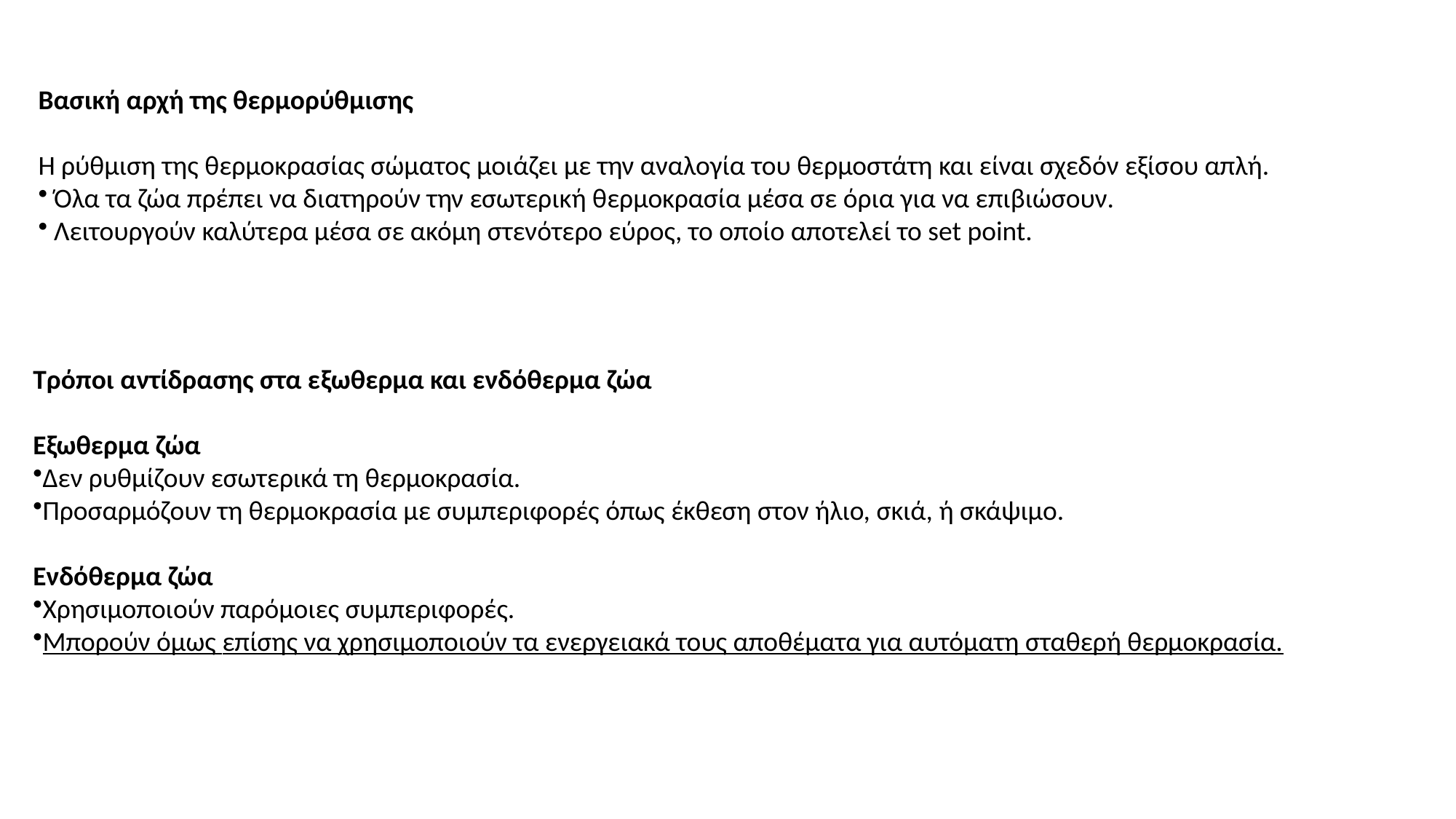

Βασική αρχή της θερμορύθμισης

Η ρύθμιση της θερμοκρασίας σώματος μοιάζει με την αναλογία του θερμοστάτη και είναι σχεδόν εξίσου απλή.
 Όλα τα ζώα πρέπει να διατηρούν την εσωτερική θερμοκρασία μέσα σε όρια για να επιβιώσουν.
 Λειτουργούν καλύτερα μέσα σε ακόμη στενότερο εύρος, το οποίο αποτελεί το set point.

Τρόποι αντίδρασης στα εξωθερμα και ενδόθερμα ζώα

Εξωθερμα ζώα
Δεν ρυθμίζουν εσωτερικά τη θερμοκρασία.
Προσαρμόζουν τη θερμοκρασία με συμπεριφορές όπως έκθεση στον ήλιο, σκιά, ή σκάψιμο.

Ενδόθερμα ζώα
Χρησιμοποιούν παρόμοιες συμπεριφορές.
Μπορούν όμως επίσης να χρησιμοποιούν τα ενεργειακά τους αποθέματα για αυτόματη σταθερή θερμοκρασία.